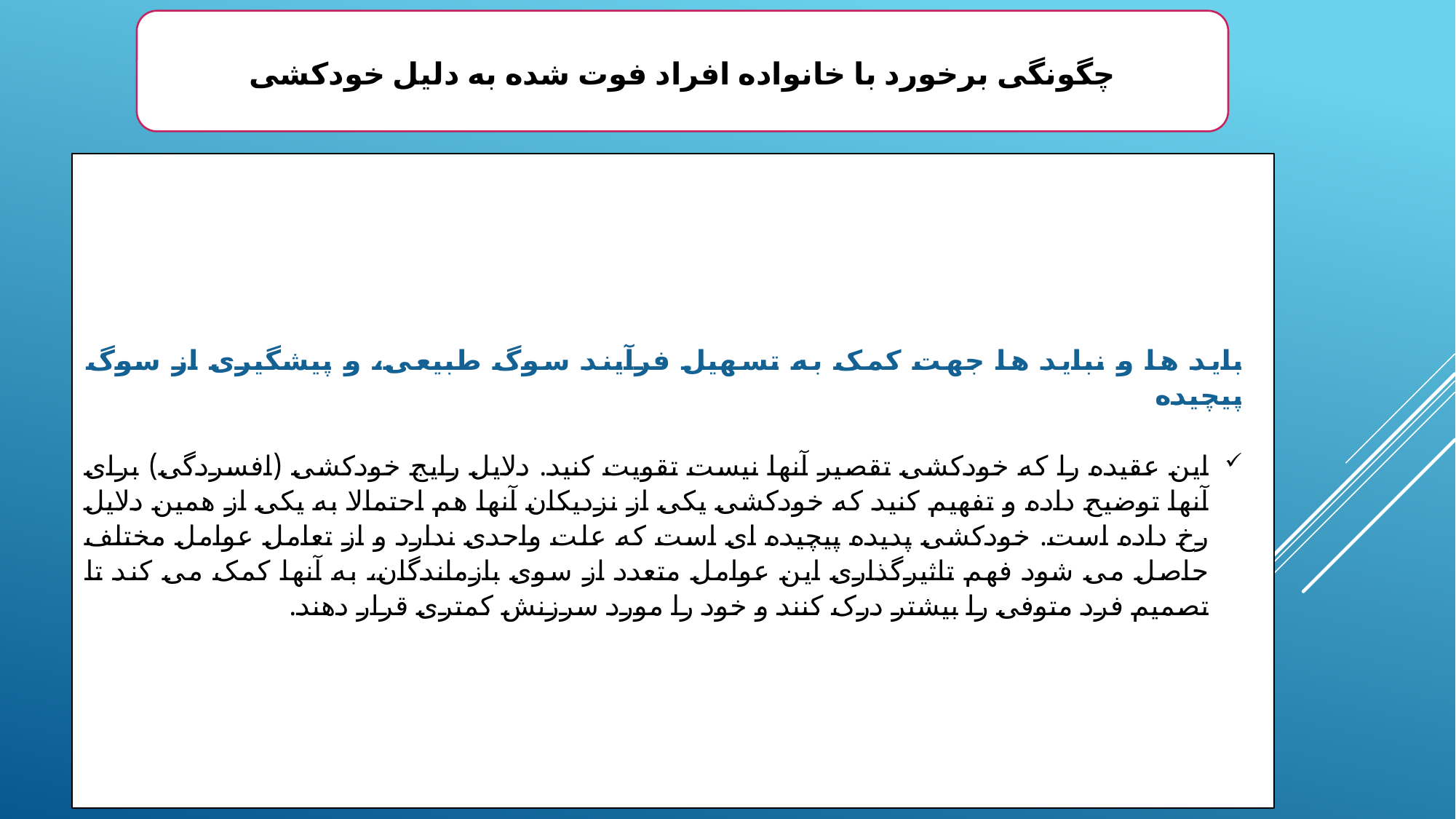

چگونگی برخورد با خانواده افراد فوت شده به دلیل خودکشی
باید ها و نباید ها جهت کمک به تسهیل فرآیند سوگ طبیعی، و پیشگیری از سوگ پیچیده

این عقیده را که خودکشی تقصیر آنها نیست تقویت کنید. دلایل رایج خودکشی (افسردگی) برای آنها توضیح داده و تفهیم کنید که خودکشی یکی از نزدیکان آنها هم احتمالا به یکی از همین دلایل رخ داده است. خودکشی پدیده پیچیده ای است که علت واحدی ندارد و از تعامل عوامل مختلف حاصل می شود فهم تاثیرگذاری این عوامل متعدد از سوی بازماندگان، به آنها کمک می کند تا تصمیم فرد متوفی را بیشتر درک کنند و خود را مورد سرزنش کمتری قرار دهند.